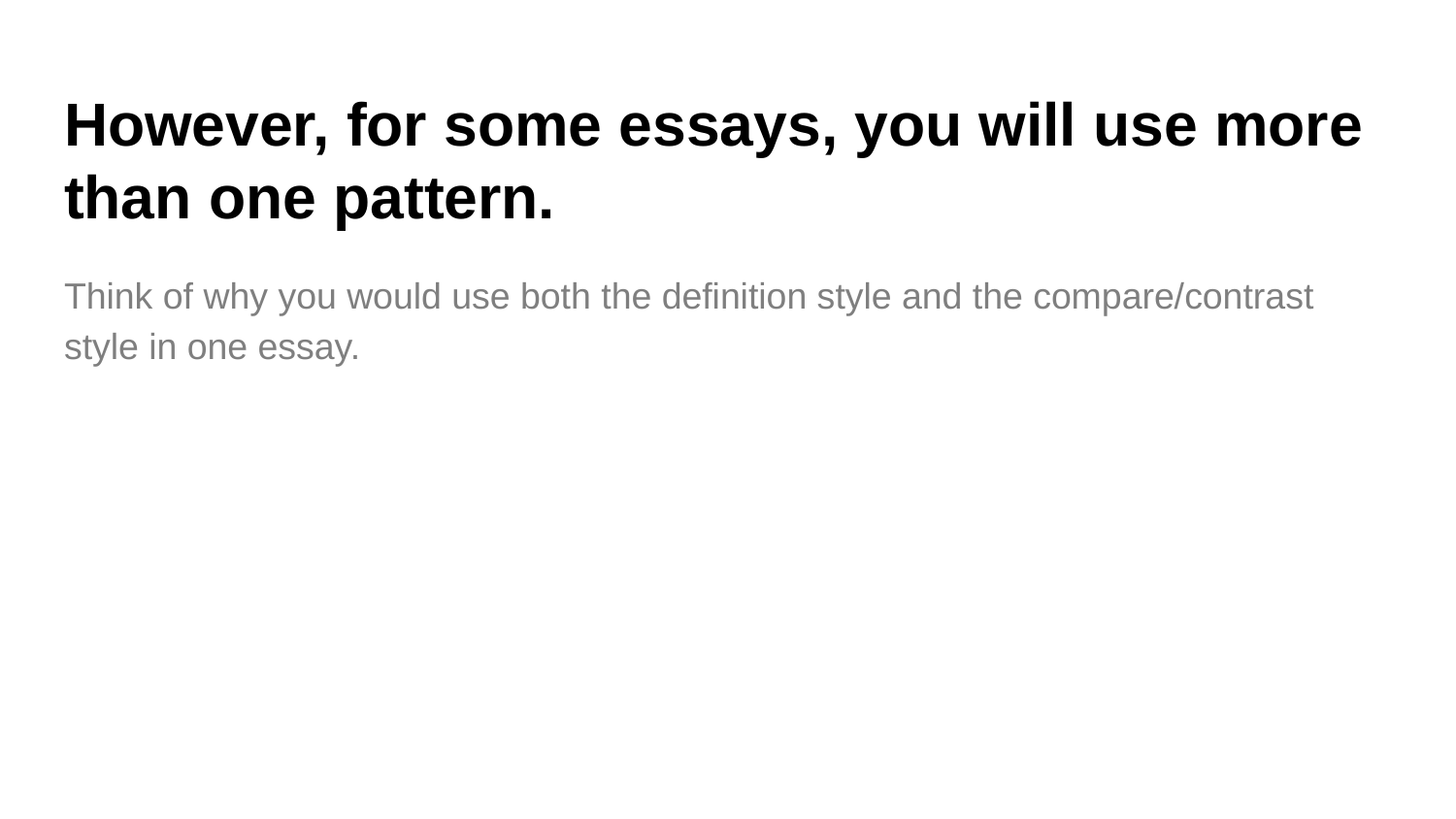

# However, for some essays, you will use more than one pattern.
Think of why you would use both the definition style and the compare/contrast style in one essay.